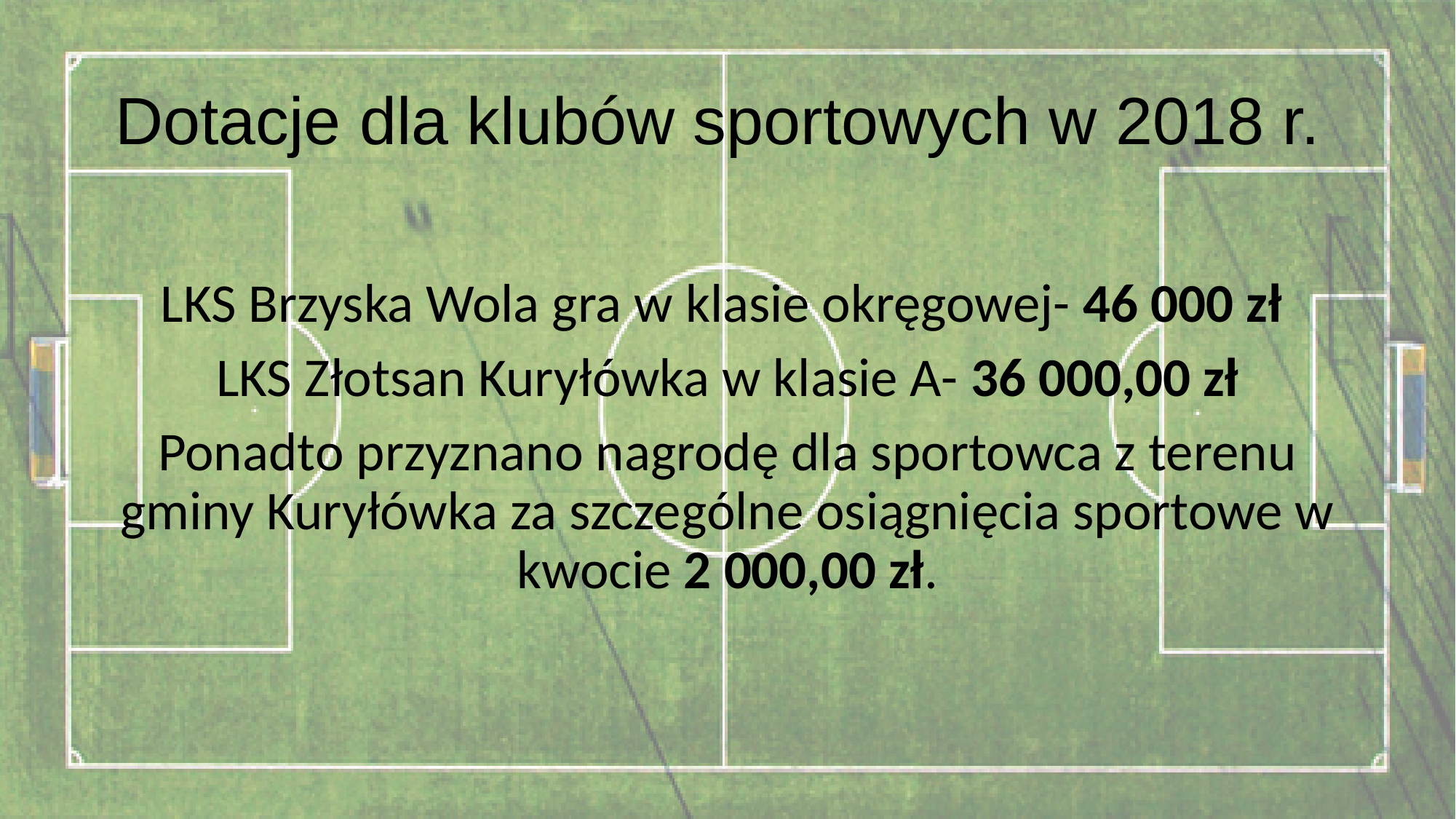

# Dotacje dla klubów sportowych w 2018 r.
LKS Brzyska Wola gra w klasie okręgowej- 46 000 zł
LKS Złotsan Kuryłówka w klasie A- 36 000,00 zł
Ponadto przyznano nagrodę dla sportowca z terenu gminy Kuryłówka za szczególne osiągnięcia sportowe w kwocie 2 000,00 zł.